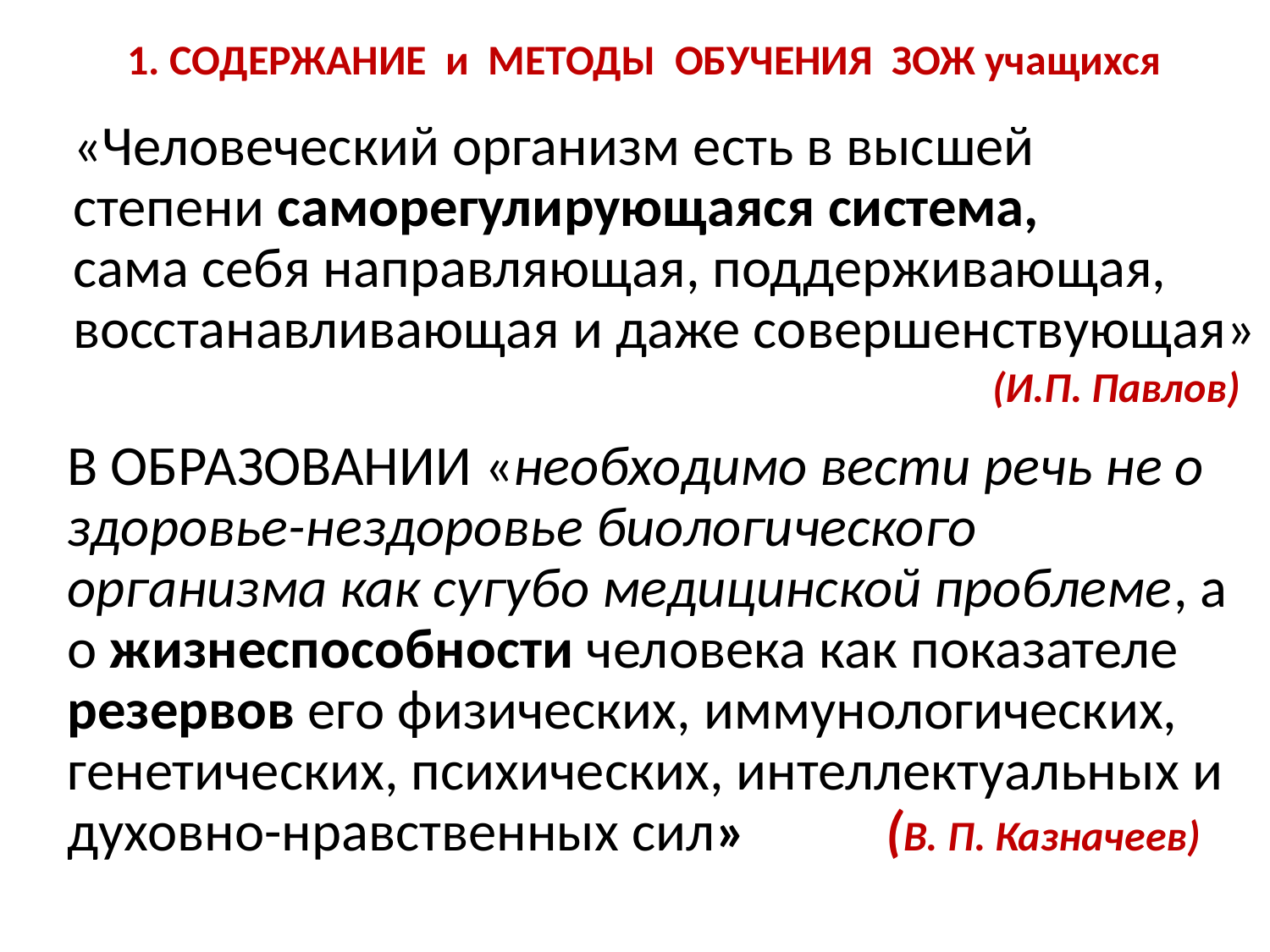

1. СОДЕРЖАНИЕ  и  МЕТОДЫ  ОБУЧЕНИЯ  ЗОЖ учащихся
«Человеческий организм есть в высшей
степени саморегулирующаяся система,
сама себя направляющая, поддерживающая,
восстанавливающая и даже совершенствующая»
                                                                                  (И.П. Павлов)
В ОБРАЗОВАНИИ «необходимо вести речь не о здоровье-нездоровье биологического организма как сугубо медицинской проблеме, а о жизнеспособности человека как показателе резервов его физических, иммунологических, генетических, психических, интеллектуальных и духовно-нравственных сил»           (В. П. Казначеев)